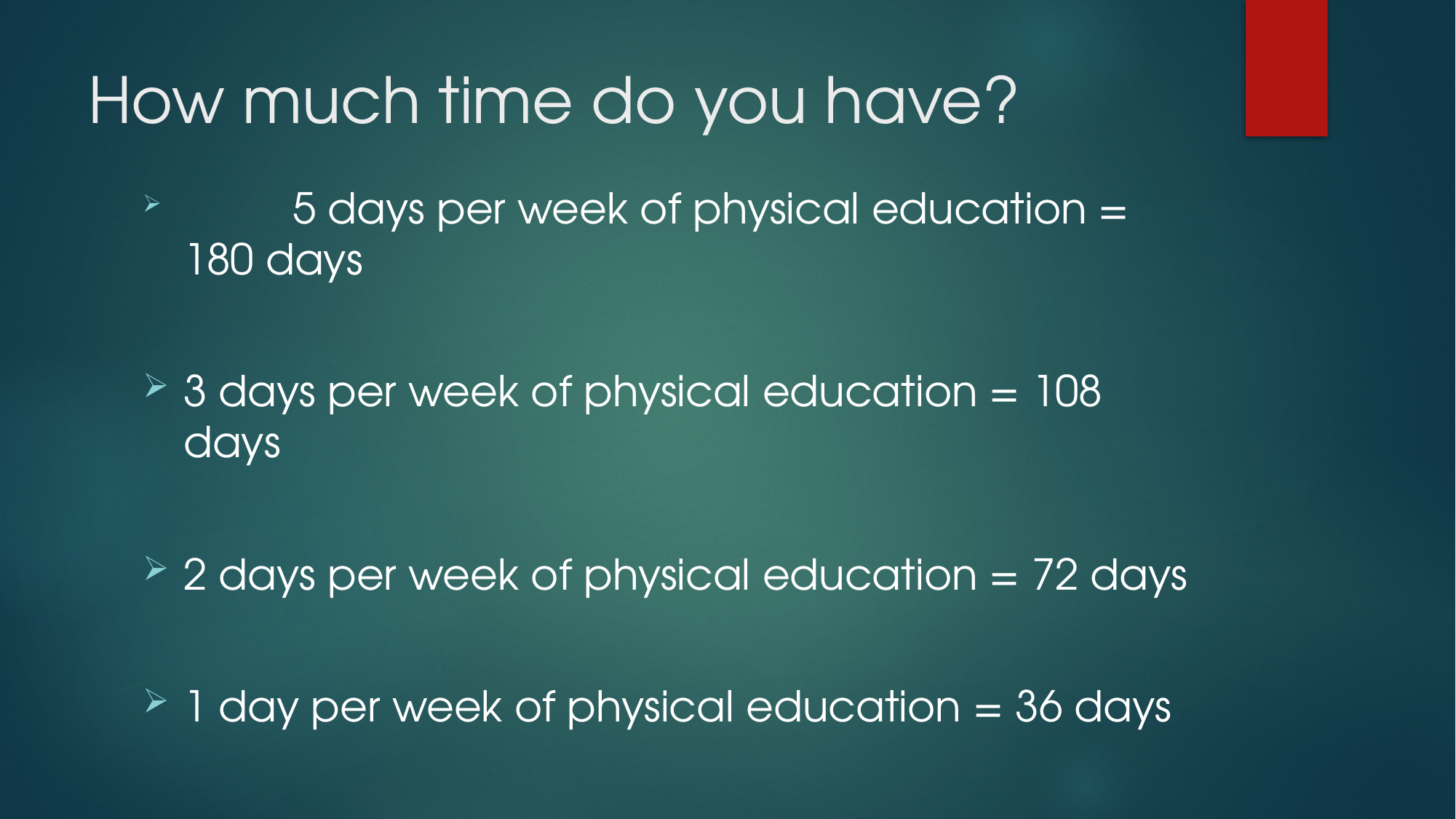

# How much time do you have?
	5 days per week of physical education = 180 days

3 days per week of physical education = 108 days

2 days per week of physical education = 72 days

1 day per week of physical education = 36 days